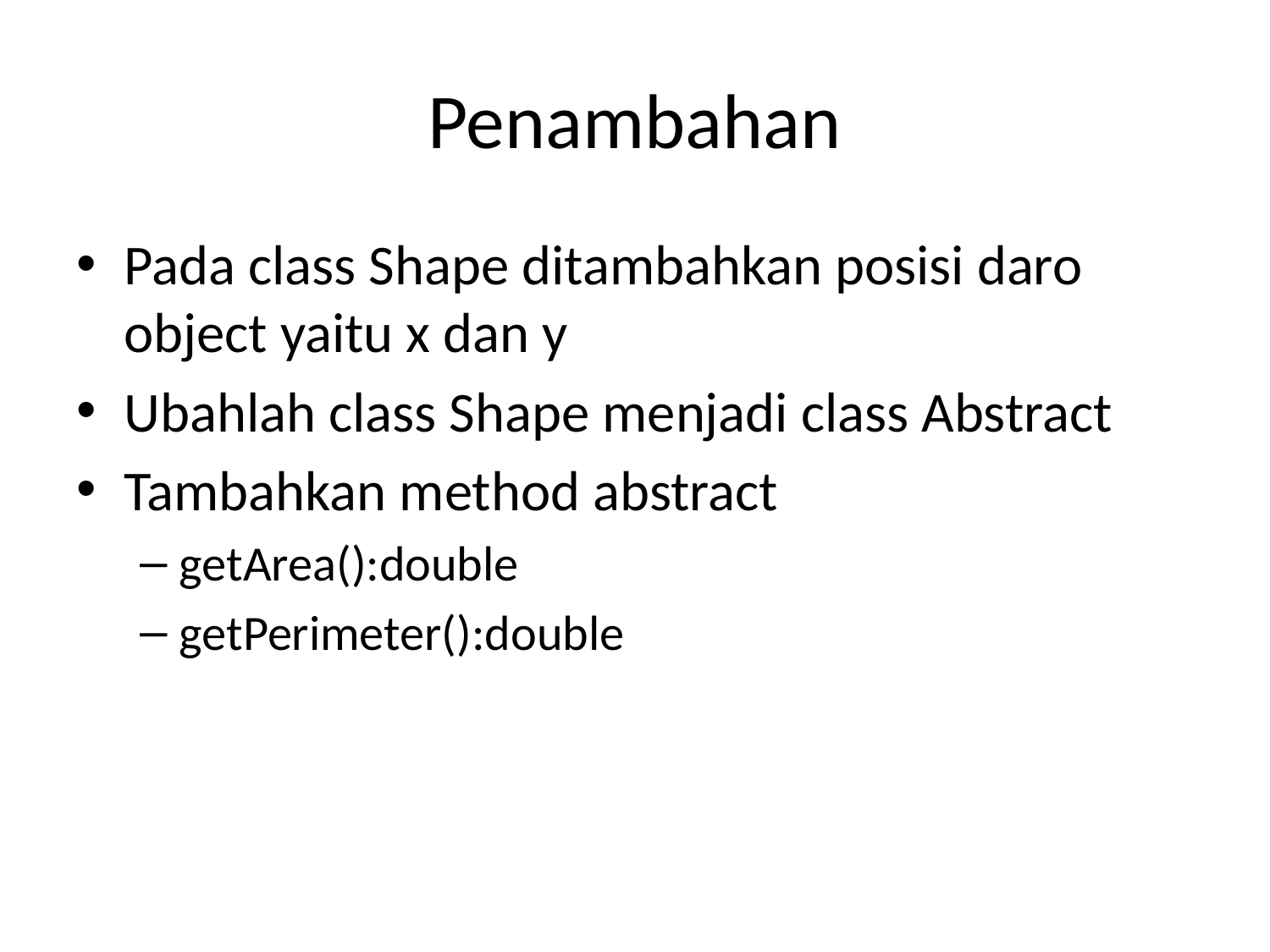

# Penambahan
Pada class Shape ditambahkan posisi daro object yaitu x dan y
Ubahlah class Shape menjadi class Abstract
Tambahkan method abstract
getArea():double
getPerimeter():double